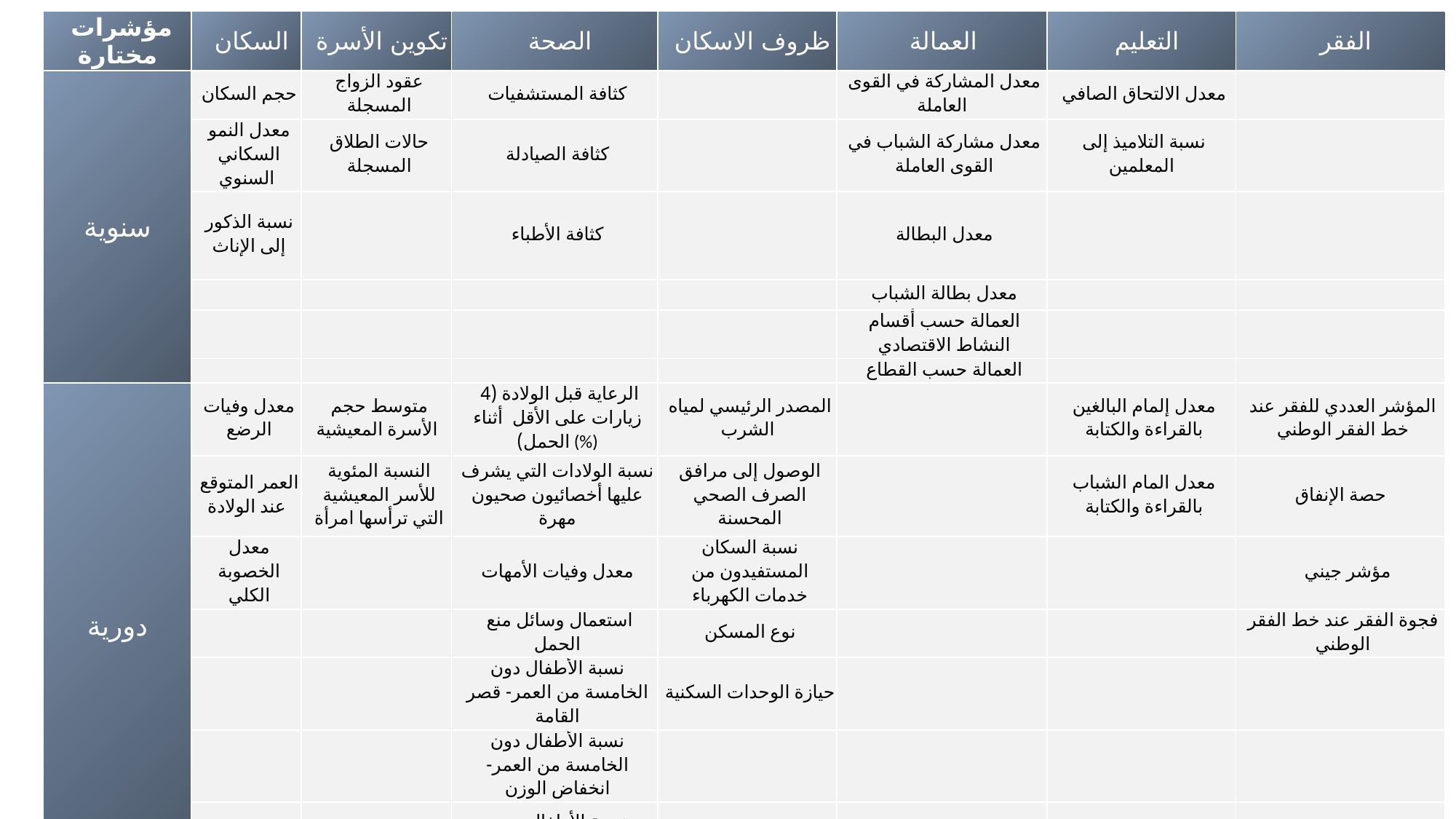

| مؤشرات مختارة | السكان | تكوين الأسرة | الصحة | ظروف الاسكان | العمالة | التعليم | الفقر |
| --- | --- | --- | --- | --- | --- | --- | --- |
| سنوية | حجم السكان | عقود الزواج المسجلة | كثافة المستشفيات |  | معدل المشاركة في القوى العاملة | معدل الالتحاق الصافي |  |
|  | معدل النمو السكاني السنوي | حالات الطلاق المسجلة | كثافة الصيادلة |  | معدل مشاركة الشباب في القوى العاملة | نسبة التلاميذ إلى المعلمين |  |
|  | نسبة الذكور إلى الإناث |  | كثافة الأطباء |  | معدل البطالة |  |  |
|  |  |  |  |  | معدل بطالة الشباب |  |  |
|  |  |  |  |  | العمالة حسب أقسام النشاط الاقتصادي |  |  |
|  |  |  |  |  | العمالة حسب القطاع |  |  |
| دورية | معدل وفيات الرضع | متوسط حجم الأسرة المعيشية | الرعاية قبل الولادة (4 زيارات على الأقل أثناء الحمل) (%) | المصدر الرئيسي لمياه الشرب |  | معدل إلمام البالغين بالقراءة والكتابة | المؤشر العددي للفقر عند خط الفقر الوطني |
|  | العمر المتوقع عند الولادة | النسبة المئوية للأسر المعيشية التي ترأسها امرأة | نسبة الولادات التي يشرف عليها أخصائيون صحيون مهرة | الوصول إلى مرافق الصرف الصحي المحسنة |  | معدل المام الشباب بالقراءة والكتابة | حصة الإنفاق |
|  | معدل الخصوبة الكلي |  | معدل وفيات الأمهات | نسبة السكان المستفيدون من خدمات الكهرباء |  |  | مؤشر جيني |
|  |  |  | استعمال وسائل منع الحمل | نوع المسكن |  |  | فجوة الفقر عند خط الفقر الوطني |
|  |  |  | نسبة الأطفال دون الخامسة من العمر- قصر القامة | حيازة الوحدات السكنية |  |  |  |
|  |  |  | نسبة الأطفال دون الخامسة من العمر- انخفاض الوزن |  |  |  |  |
|  |  |  | نسبة الأطفال دون الخامسة من العمر-النحاف |  |  |  |  |